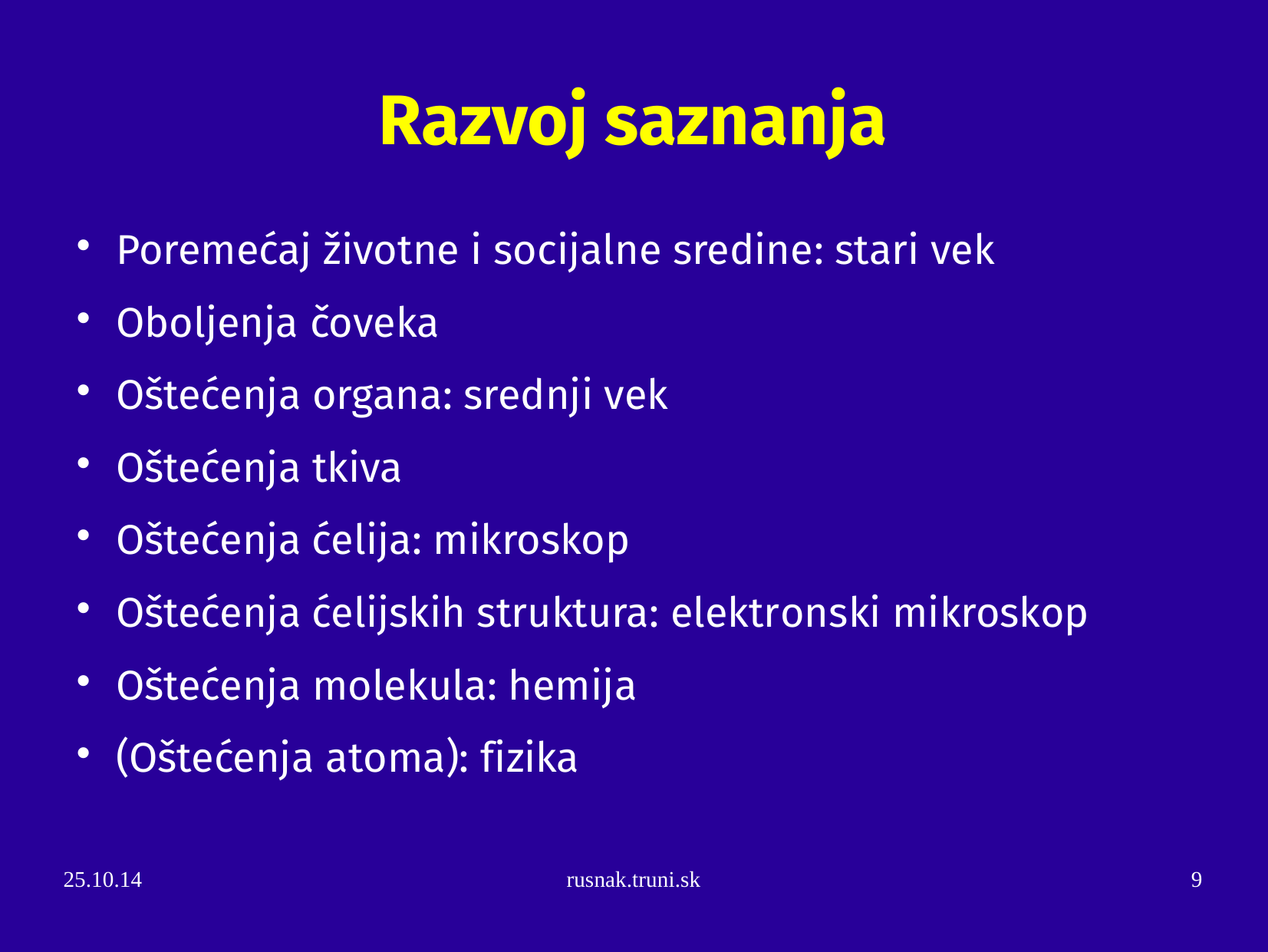

Razvoj saznanja
Poremećaj životne i socijalne sredine: stari vek
Oboljenja čoveka
Oštećenja organa: srednji vek
Oštećenja tkiva
Oštećenja ćelija: mikroskop
Oštećenja ćelijskih struktura: elektronski mikroskop
Oštećenja molekula: hemija
(Oštećenja atoma): fizika
25.10.14
rusnak.truni.sk
9